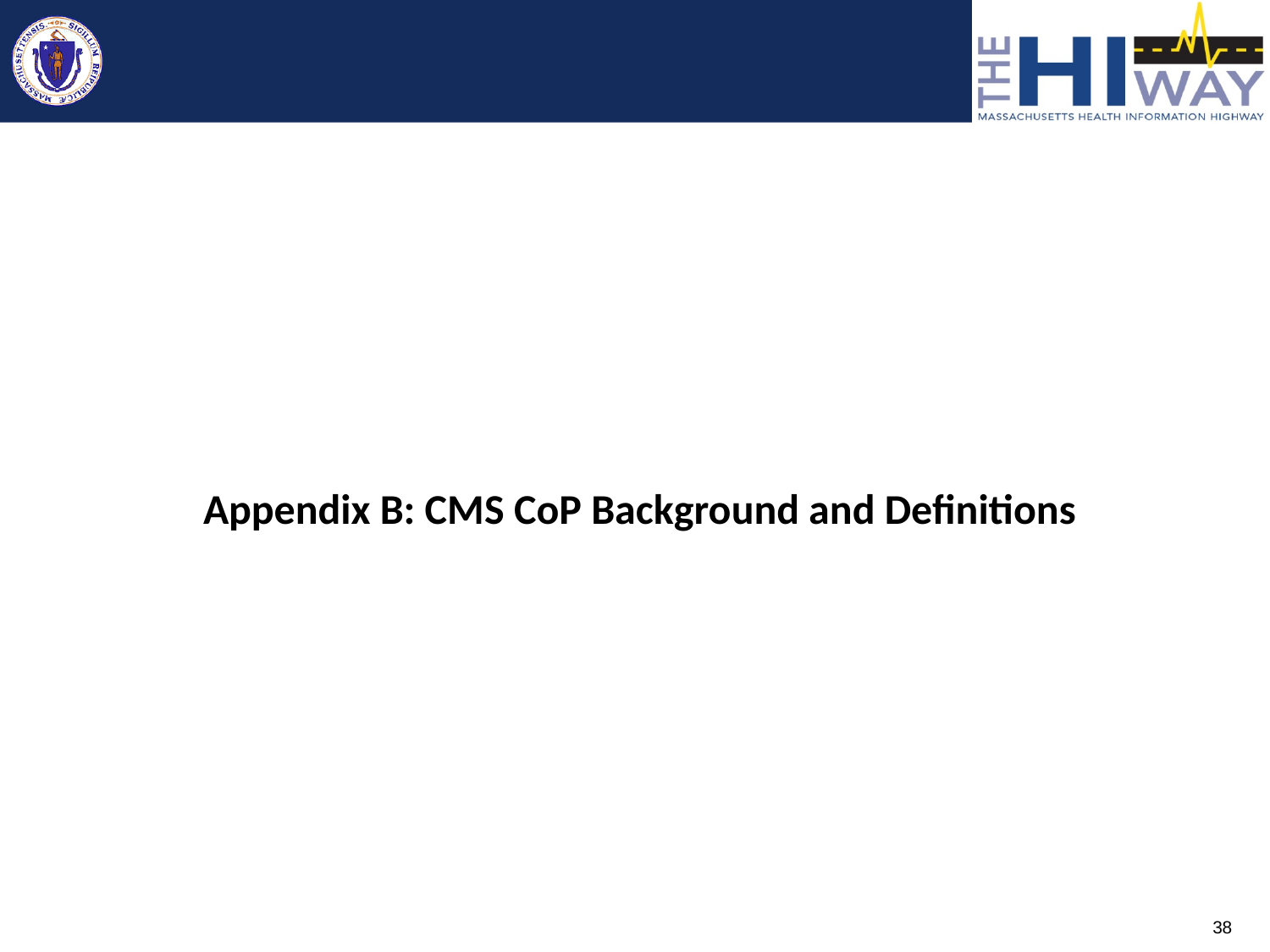

Appendix B: CMS CoP Background and Definitions
38